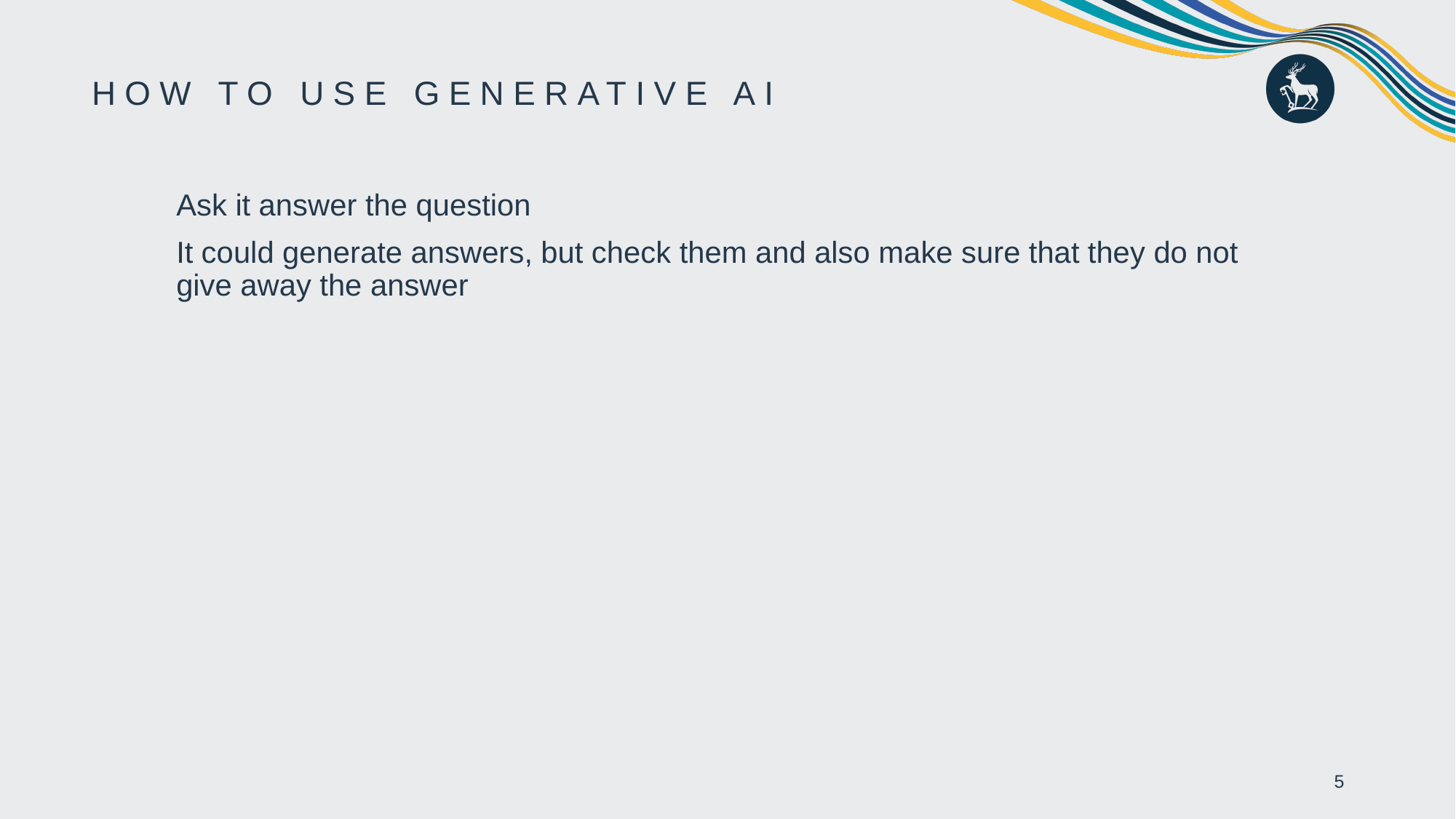

# How to use generative AI
Ask it answer the question
It could generate answers, but check them and also make sure that they do not give away the answer
5